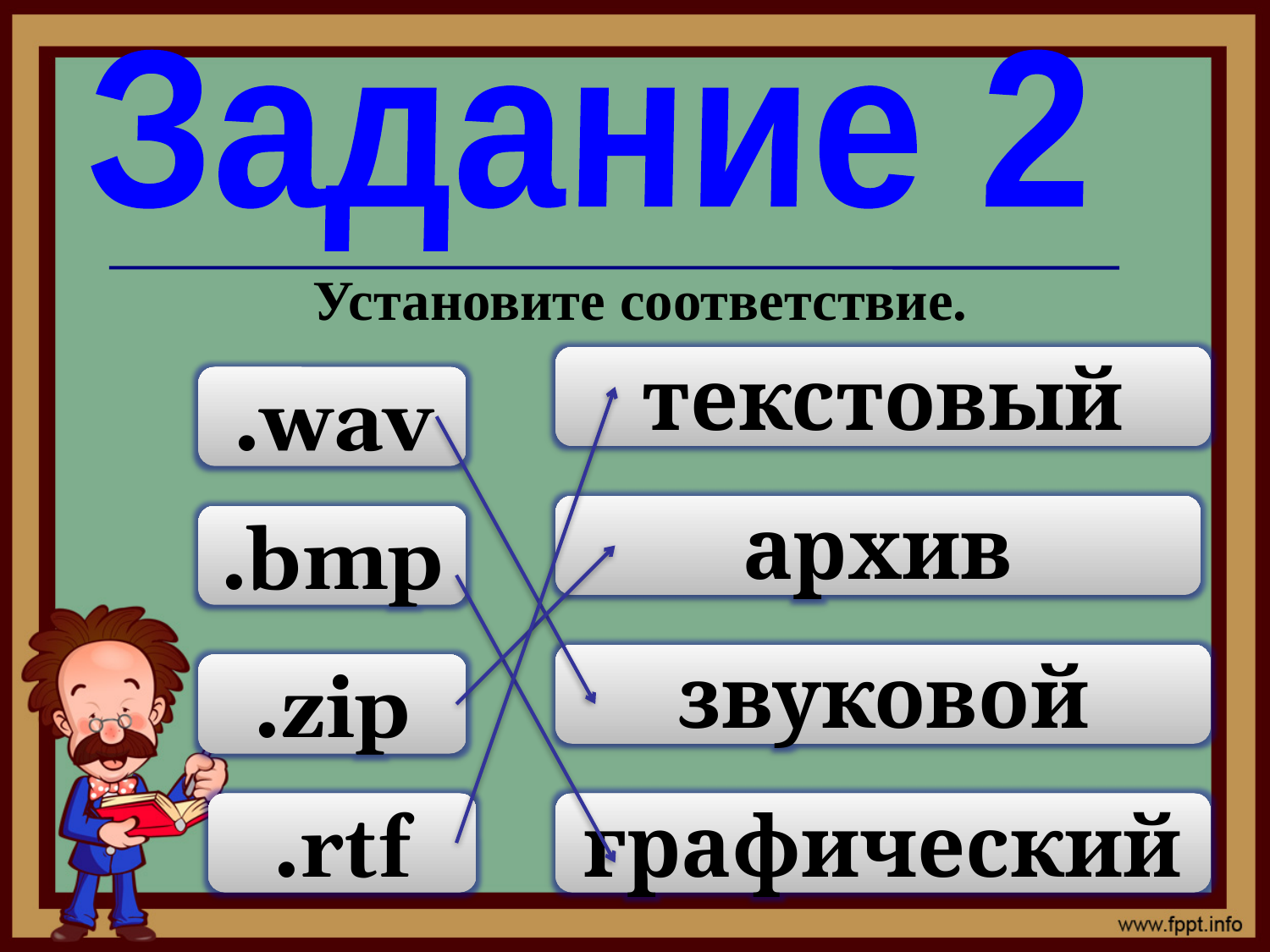

Задание 2
Установите соответствие.

текстовый
.wav
архив
.bmp
звуковой
.zip
.rtf
графический